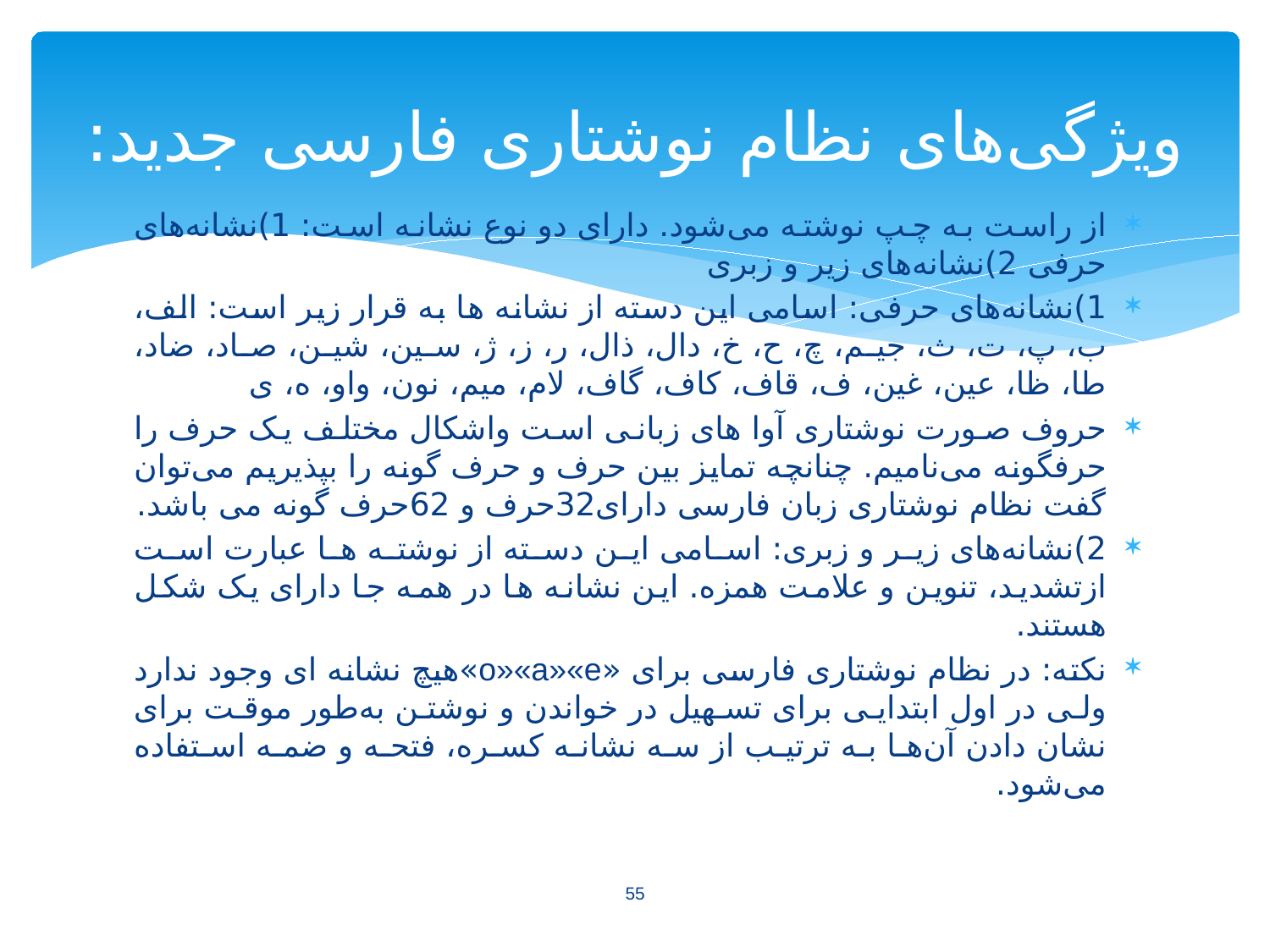

# ویژگی‌های نظام نوشتاری فارسی جدید:
از راست به چپ نوشته می‌شود. دارای دو نوع نشانه است: 1)نشانه‌های حرفی 2)نشانه‌های زیر و زبری
1)نشانه‌های حرفی: اسامی این دسته از نشانه ها به قرار زیر است: الف، ب، پ، ت، ث، جیم، چ، ح، خ، دال، ذال، ر، ز، ژ، سین، شین، صاد، ضاد، طا، ظا، عین، غین، ف، قاف، کاف، گاف، لام، میم، نون، واو، ه، ی
حروف صورت نوشتاری آوا های زبانی است واشکال مختلف یک حرف را حرفگونه می‌نامیم. چنانچه تمایز بین حرف و حرف گونه را بپذیریم می‌توان گفت نظام نوشتاری زبان فارسی دارای32حرف و 62حرف گونه می باشد.
2)نشانه‌های زیر و زبری: اسامی این دسته از نوشته ها عبارت است ازتشدید، تنوین و علامت همزه. این نشانه ها در همه جا دارای یک شکل هستند.
نکته: در نظام نوشتاری فارسی برای «o»«a»«e»هیچ نشانه ای وجود ندارد ولی در اول ابتدایی برای تسهیل در خواندن و نوشتن به‌طور موقت برای نشان دادن آن‌ها به ترتیب از سه نشانه کسره، فتحه و ضمه استفاده می‌شود.

55